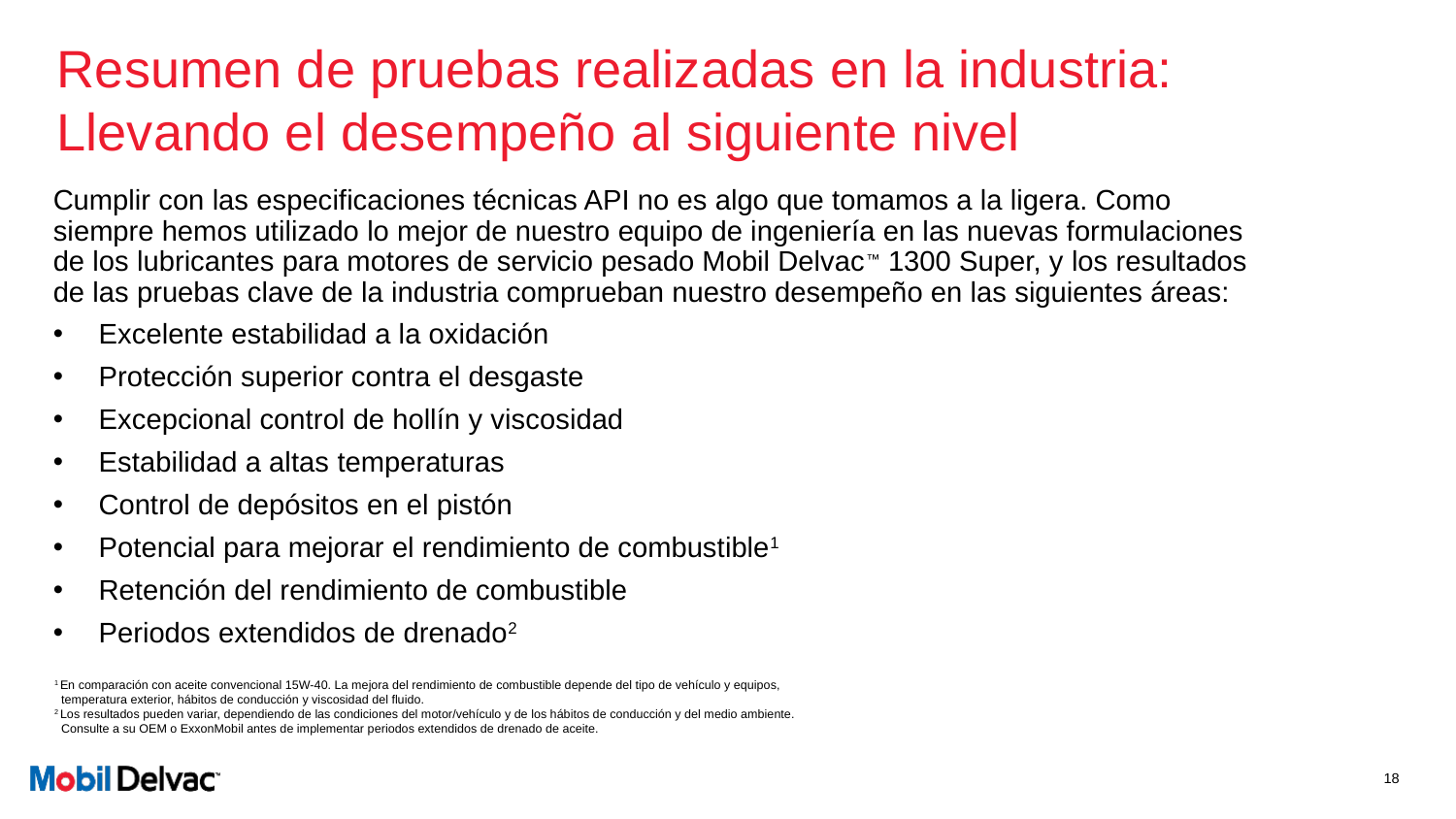

# Resumen de pruebas realizadas en la industria: Llevando el desempeño al siguiente nivel
Cumplir con las especificaciones técnicas API no es algo que tomamos a la ligera. Como siempre hemos utilizado lo mejor de nuestro equipo de ingeniería en las nuevas formulaciones de los lubricantes para motores de servicio pesado Mobil Delvac™ 1300 Super, y los resultados de las pruebas clave de la industria comprueban nuestro desempeño en las siguientes áreas:
Excelente estabilidad a la oxidación
Protección superior contra el desgaste
Excepcional control de hollín y viscosidad
Estabilidad a altas temperaturas
Control de depósitos en el pistón
Potencial para mejorar el rendimiento de combustible1
Retención del rendimiento de combustible
Periodos extendidos de drenado2

1 En comparación con aceite convencional 15W-40. La mejora del rendimiento de combustible depende del tipo de vehículo y equipos, temperatura exterior, hábitos de conducción y viscosidad del fluido.
2 Los resultados pueden variar, dependiendo de las condiciones del motor/vehículo y de los hábitos de conducción y del medio ambiente. Consulte a su OEM o ExxonMobil antes de implementar periodos extendidos de drenado de aceite.
18